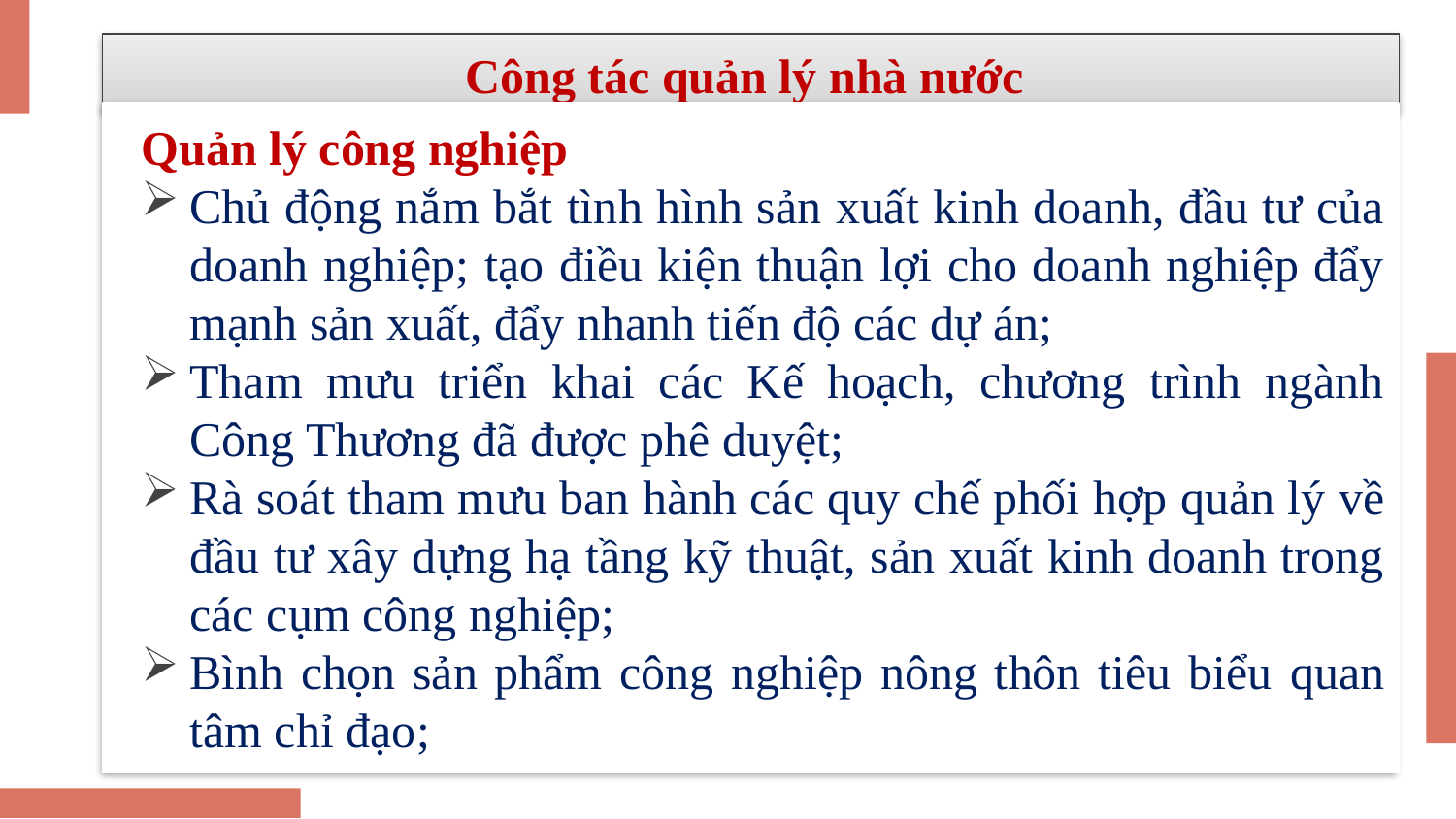

# Công tác quản lý nhà nước
Quản lý công nghiệp
Chủ động nắm bắt tình hình sản xuất kinh doanh, đầu tư của doanh nghiệp; tạo điều kiện thuận lợi cho doanh nghiệp đẩy mạnh sản xuất, đẩy nhanh tiến độ các dự án;
Tham mưu triển khai các Kế hoạch, chương trình ngành Công Thương đã được phê duyệt;
Rà soát tham mưu ban hành các quy chế phối hợp quản lý về đầu tư xây dựng hạ tầng kỹ thuật, sản xuất kinh doanh trong các cụm công nghiệp;
Bình chọn sản phẩm công nghiệp nông thôn tiêu biểu quan tâm chỉ đạo;